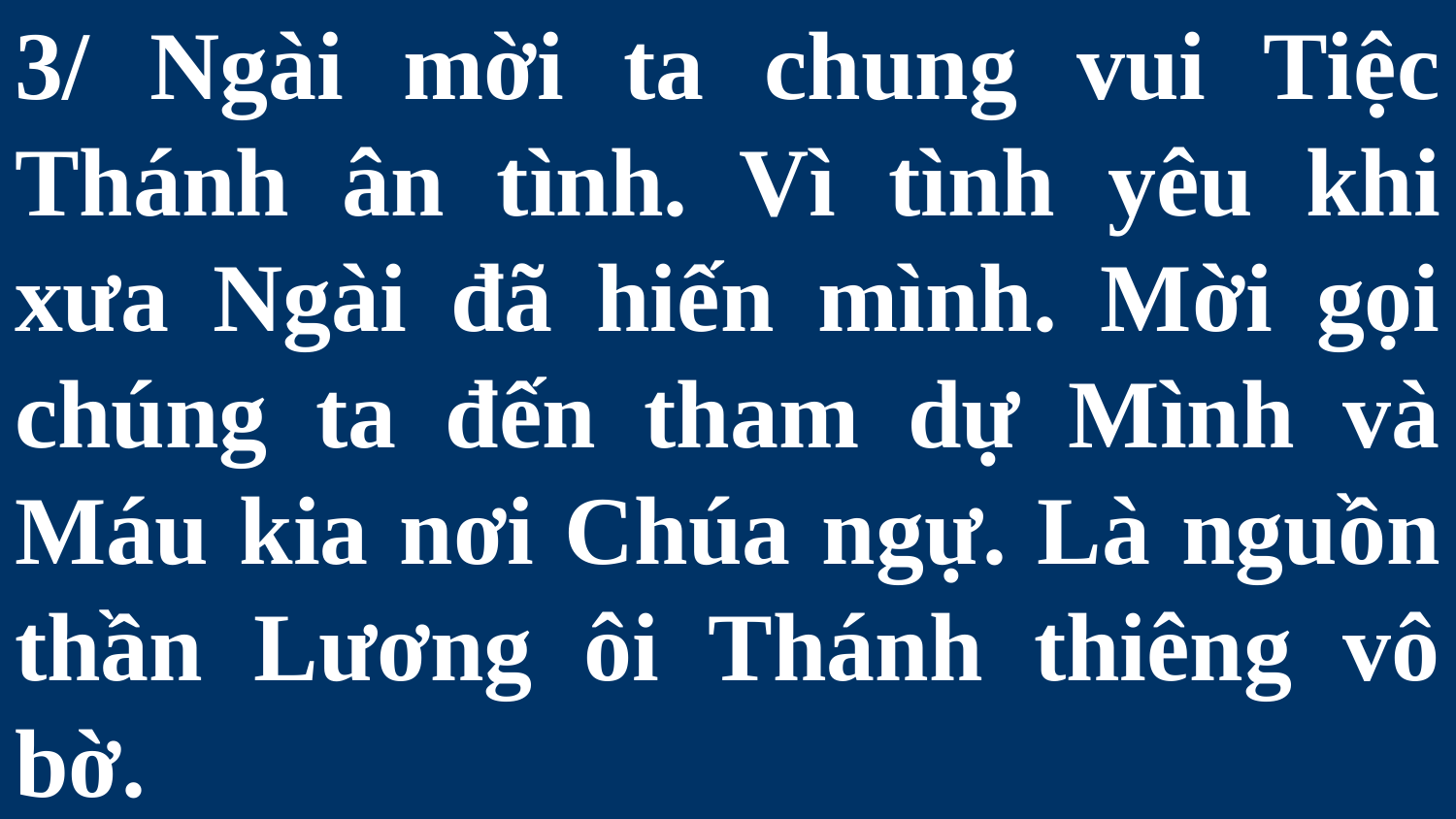

# 3/ Ngài mời ta chung vui Tiệc Thánh ân tình. Vì tình yêu khi xưa Ngài đã hiến mình. Mời gọi chúng ta đến tham dự Mình và Máu kia nơi Chúa ngự. Là nguồn thần Lương ôi Thánh thiêng vô bờ.